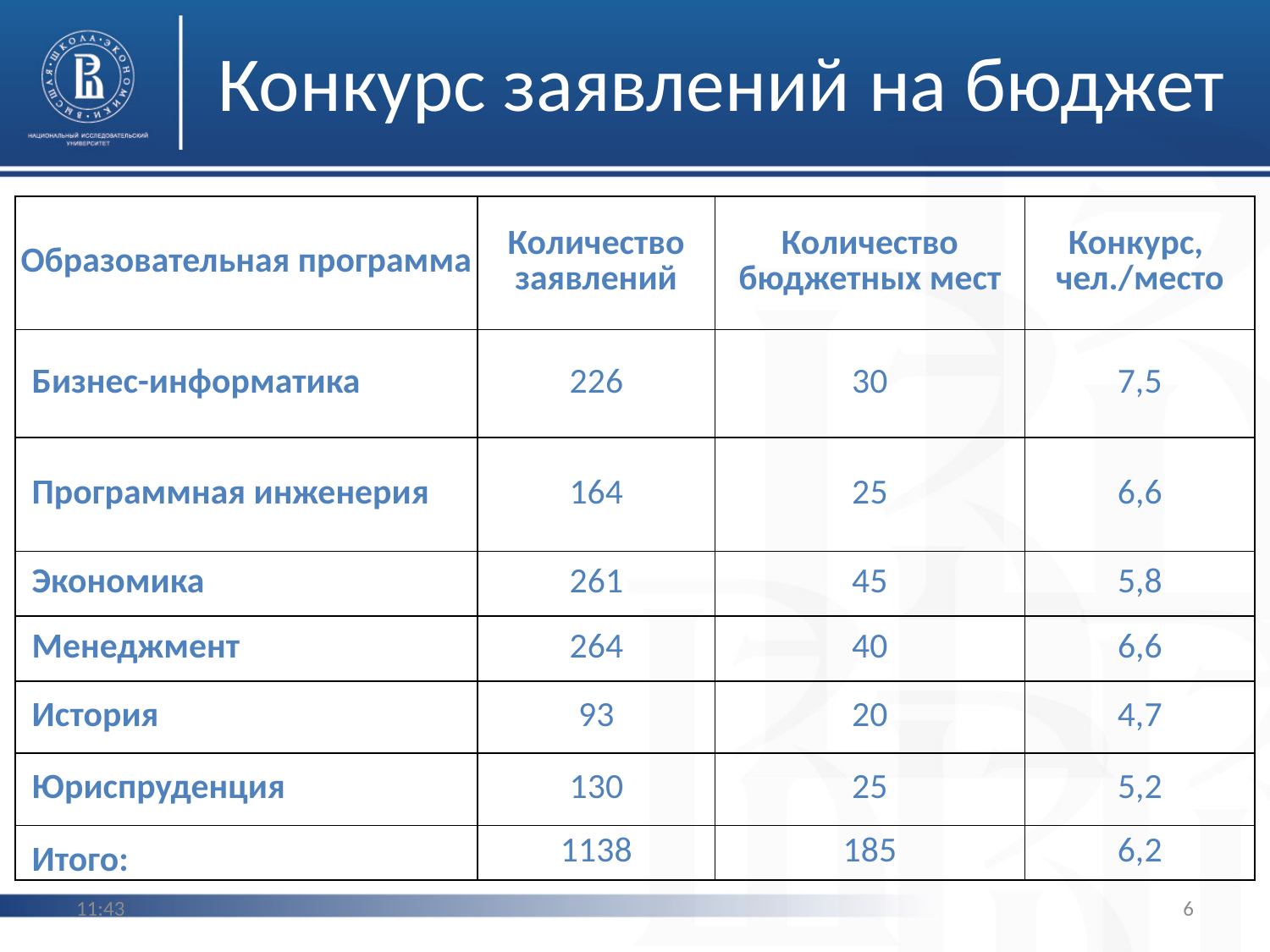

# Конкурс заявлений на бюджет
| Образовательная программа | Количество заявлений | Количество бюджетных мест | Конкурс, чел./место |
| --- | --- | --- | --- |
| Бизнес-информатика | 226 | 30 | 7,5 |
| Программная инженерия | 164 | 25 | 6,6 |
| Экономика | 261 | 45 | 5,8 |
| Менеджмент | 264 | 40 | 6,6 |
| История | 93 | 20 | 4,7 |
| Юриспруденция | 130 | 25 | 5,2 |
| Итого: | 1138 | 185 | 6,2 |
11:43
6